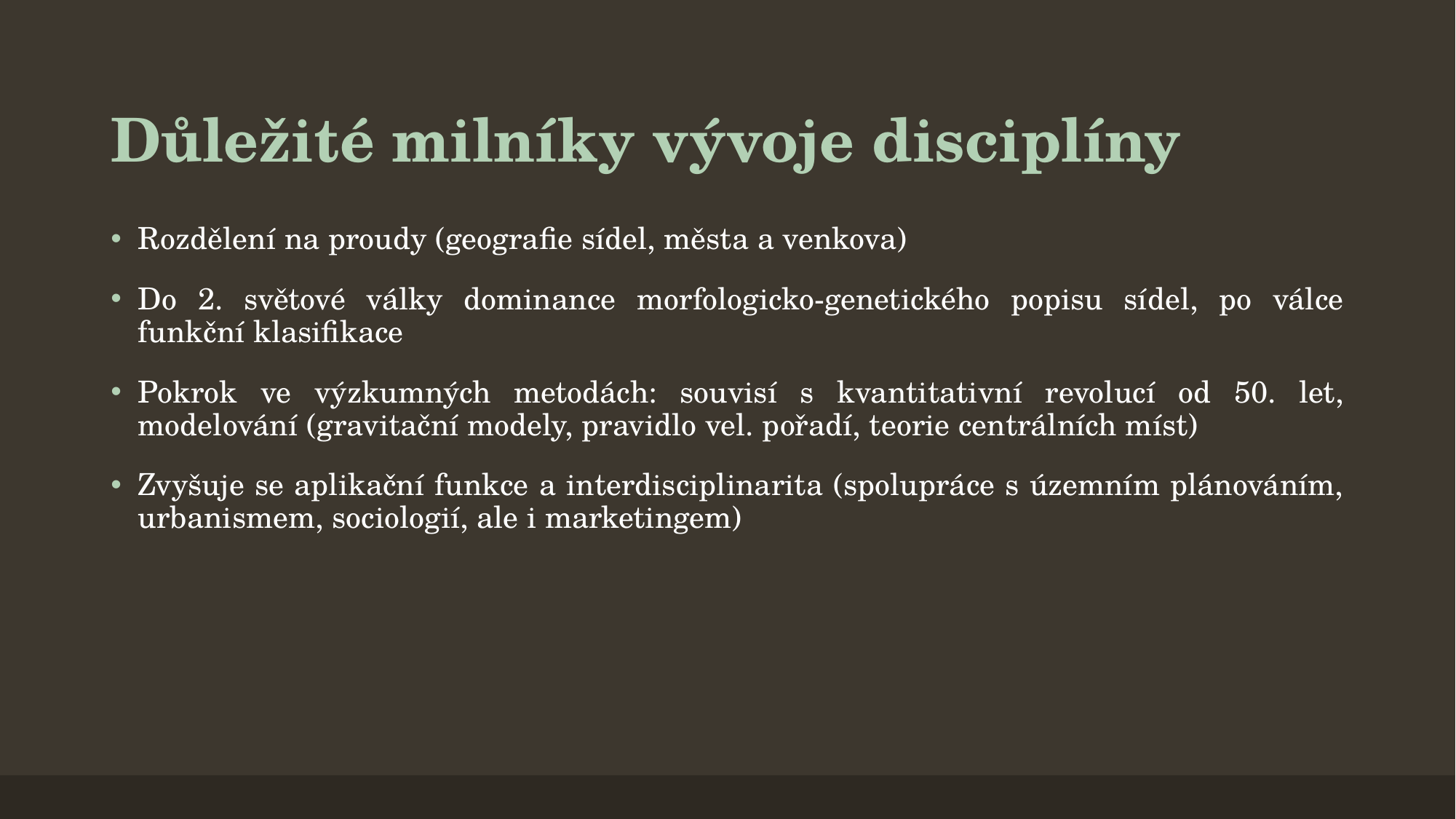

# Důležité milníky vývoje disciplíny
Rozdělení na proudy (geografie sídel, města a venkova)
Do 2. světové války dominance morfologicko-genetického popisu sídel, po válce funkční klasifikace
Pokrok ve výzkumných metodách: souvisí s kvantitativní revolucí od 50. let, modelování (gravitační modely, pravidlo vel. pořadí, teorie centrálních míst)
Zvyšuje se aplikační funkce a interdisciplinarita (spolupráce s územním plánováním, urbanismem, sociologií, ale i marketingem)